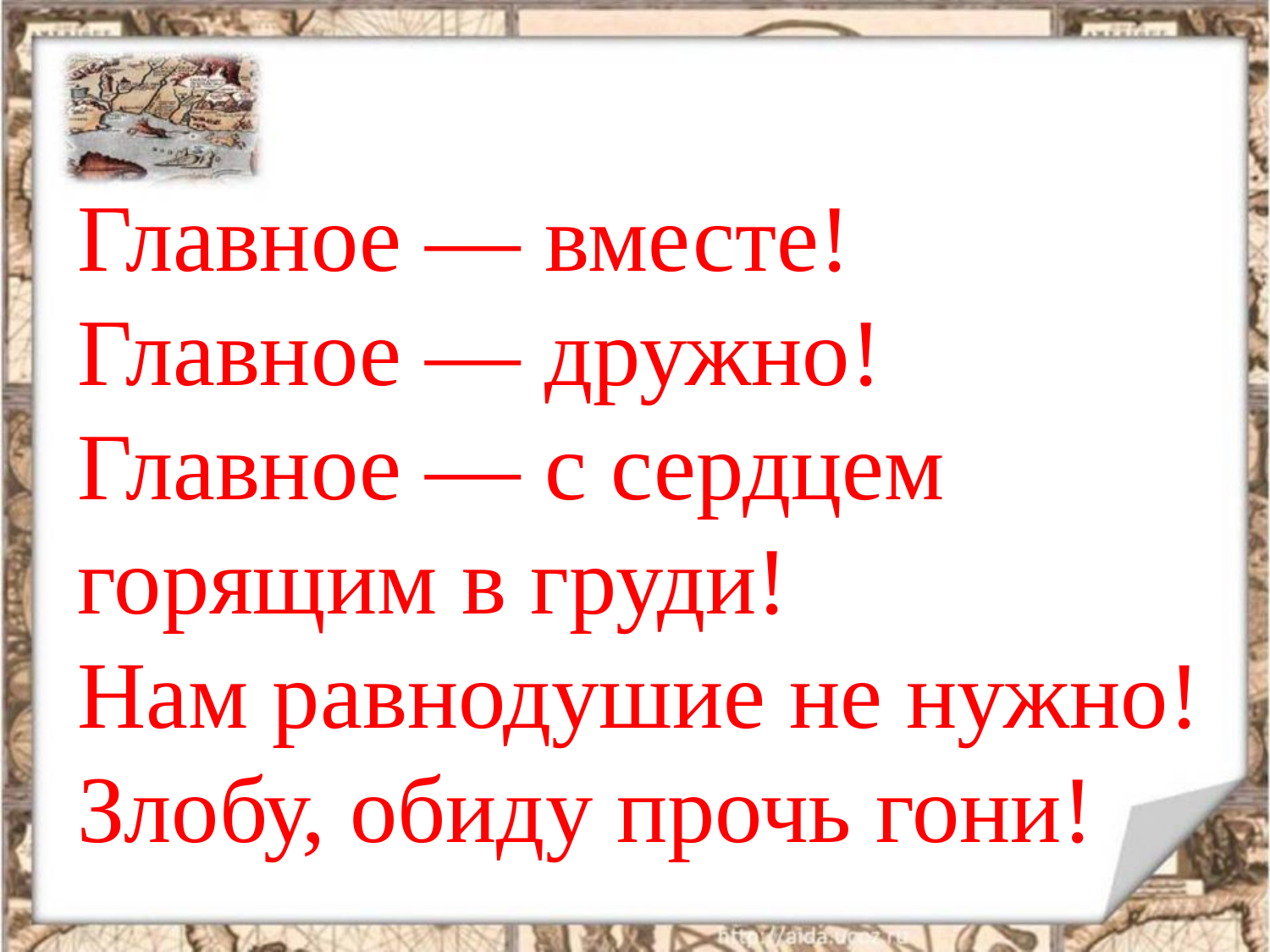

Главное — вместе!
Главное — дружно!
Главное — с сердцем горящим в груди!
Нам равнодушие не нужно!
Злобу, обиду прочь гони!